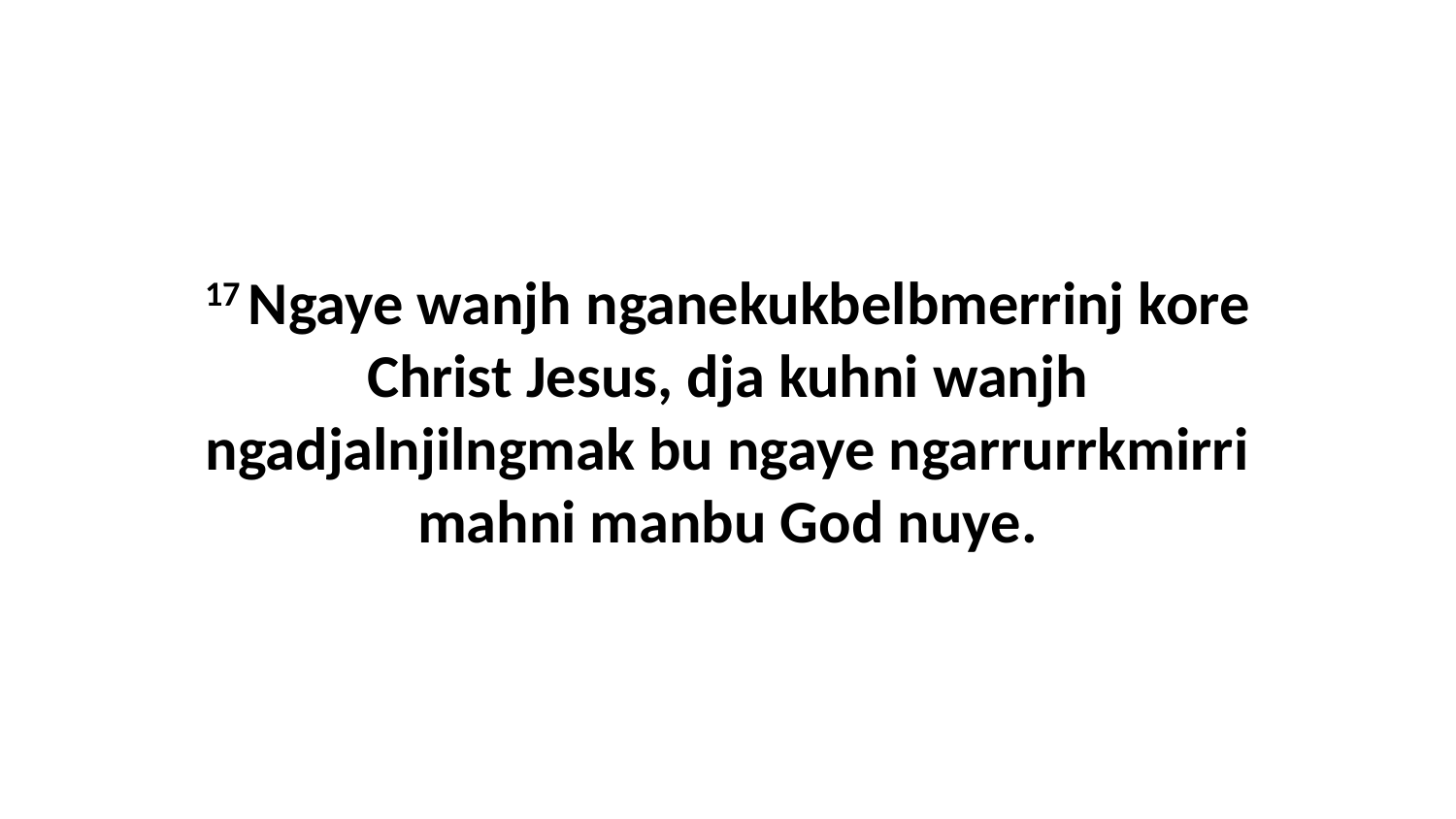

17 Ngaye wanjh nganekukbelbmerrinj kore Christ Jesus, dja kuhni wanjh ngadjalnjilngmak bu ngaye ngarrurrkmirri mahni manbu God nuye.